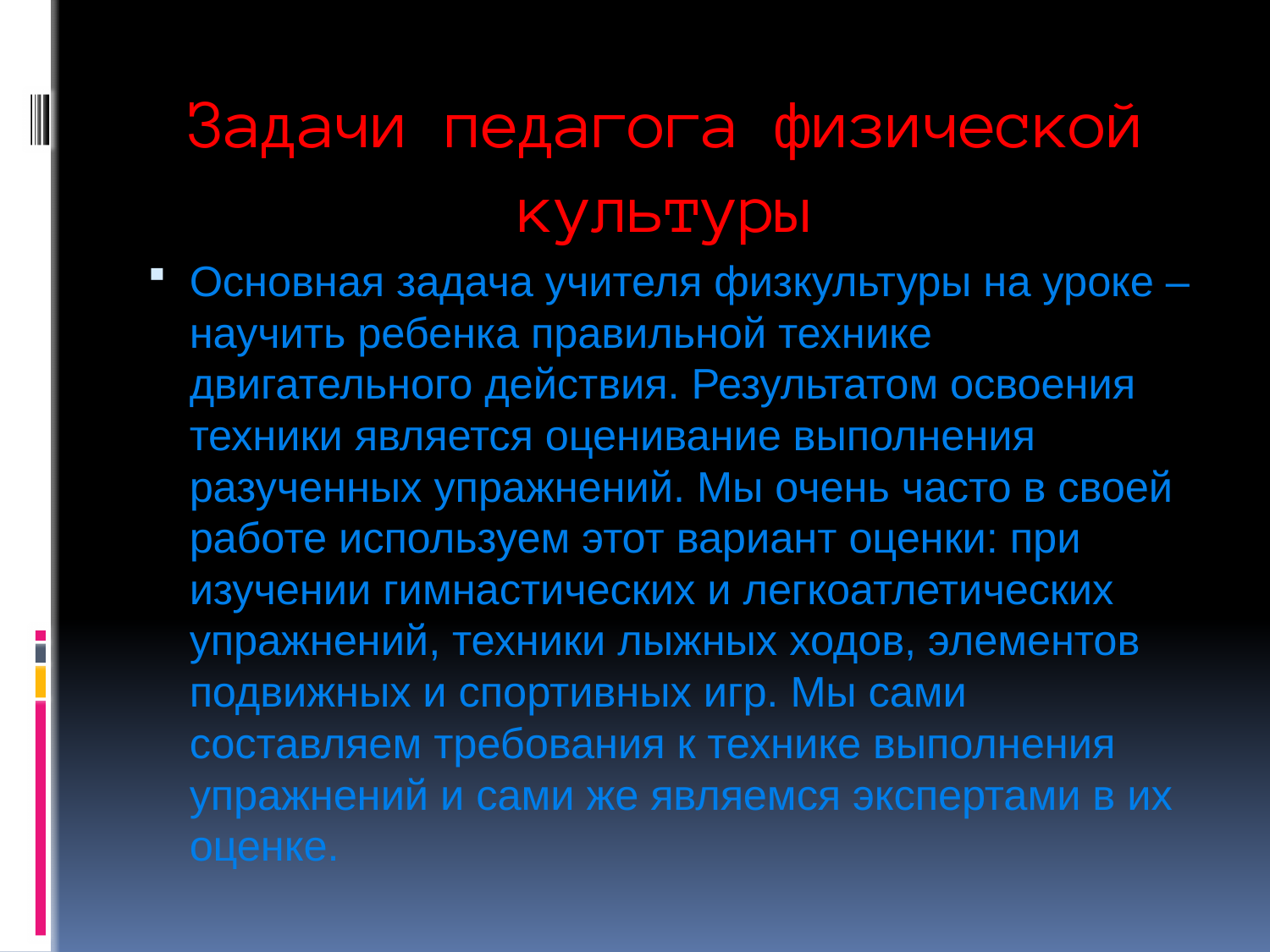

# Задачи педагога физической культуры
Основная задача учителя физкультуры на уроке – научить ребенка правильной технике двигательного действия. Результатом освоения техники является оценивание выполнения разученных упражнений. Мы очень часто в своей работе используем этот вариант оценки: при изучении гимнастических и легкоатлетических упражнений, техники лыжных ходов, элементов подвижных и спортивных игр. Мы сами составляем требования к технике выполнения упражнений и сами же являемся экспертами в их оценке.